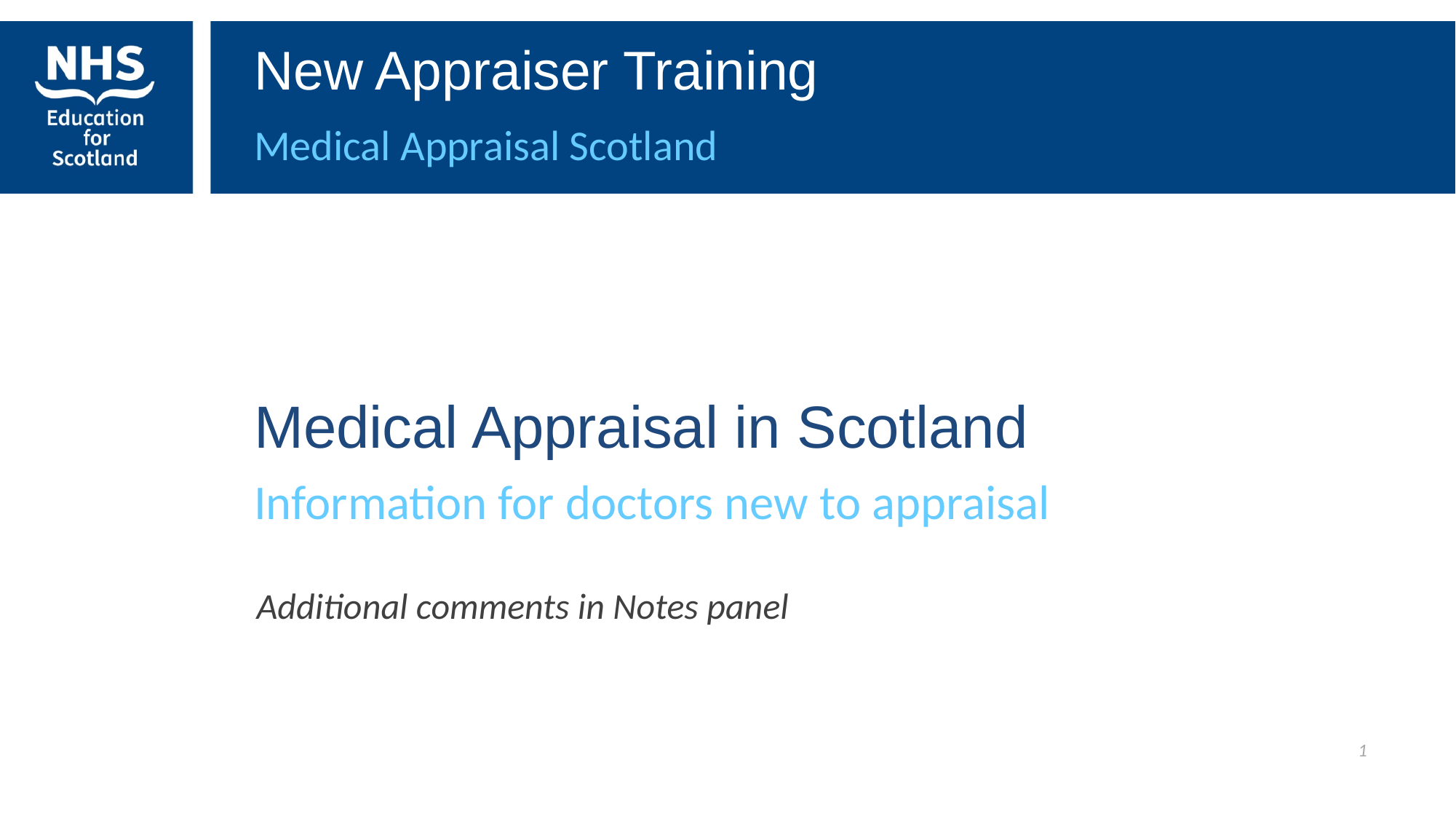

New Appraiser Training
Medical Appraisal Scotland
Medical Appraisal in Scotland
Information for doctors new to appraisal
Additional comments in Notes panel